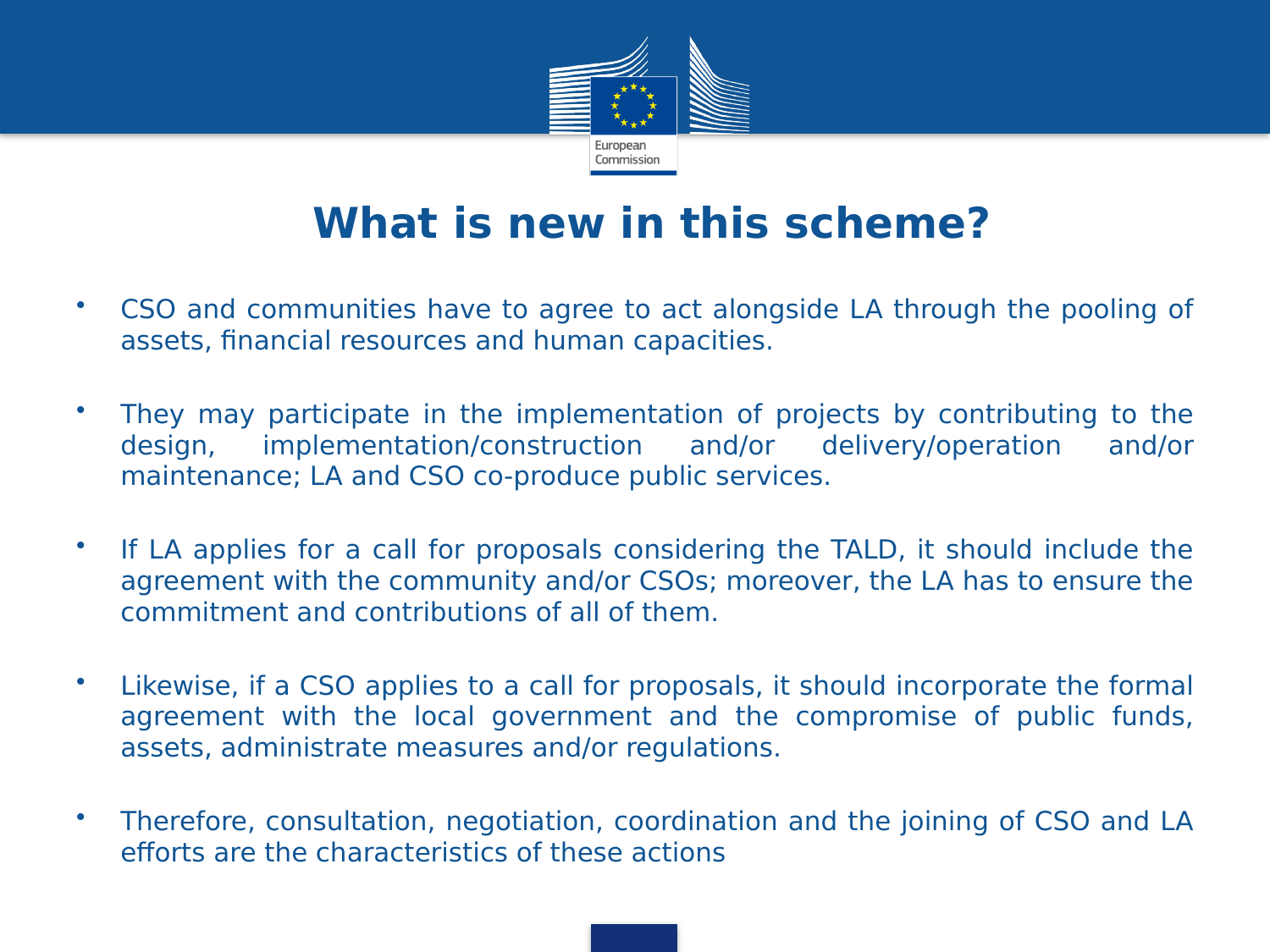

# What is new in this scheme?
CSO and communities have to agree to act alongside LA through the pooling of assets, financial resources and human capacities.

They may participate in the implementation of projects by contributing to the design, implementation/construction and/or delivery/operation and/or maintenance; LA and CSO co-produce public services.

If LA applies for a call for proposals considering the TALD, it should include the agreement with the community and/or CSOs; moreover, the LA has to ensure the commitment and contributions of all of them.

Likewise, if a CSO applies to a call for proposals, it should incorporate the formal agreement with the local government and the compromise of public funds, assets, administrate measures and/or regulations.

Therefore, consultation, negotiation, coordination and the joining of CSO and LA efforts are the characteristics of these actions